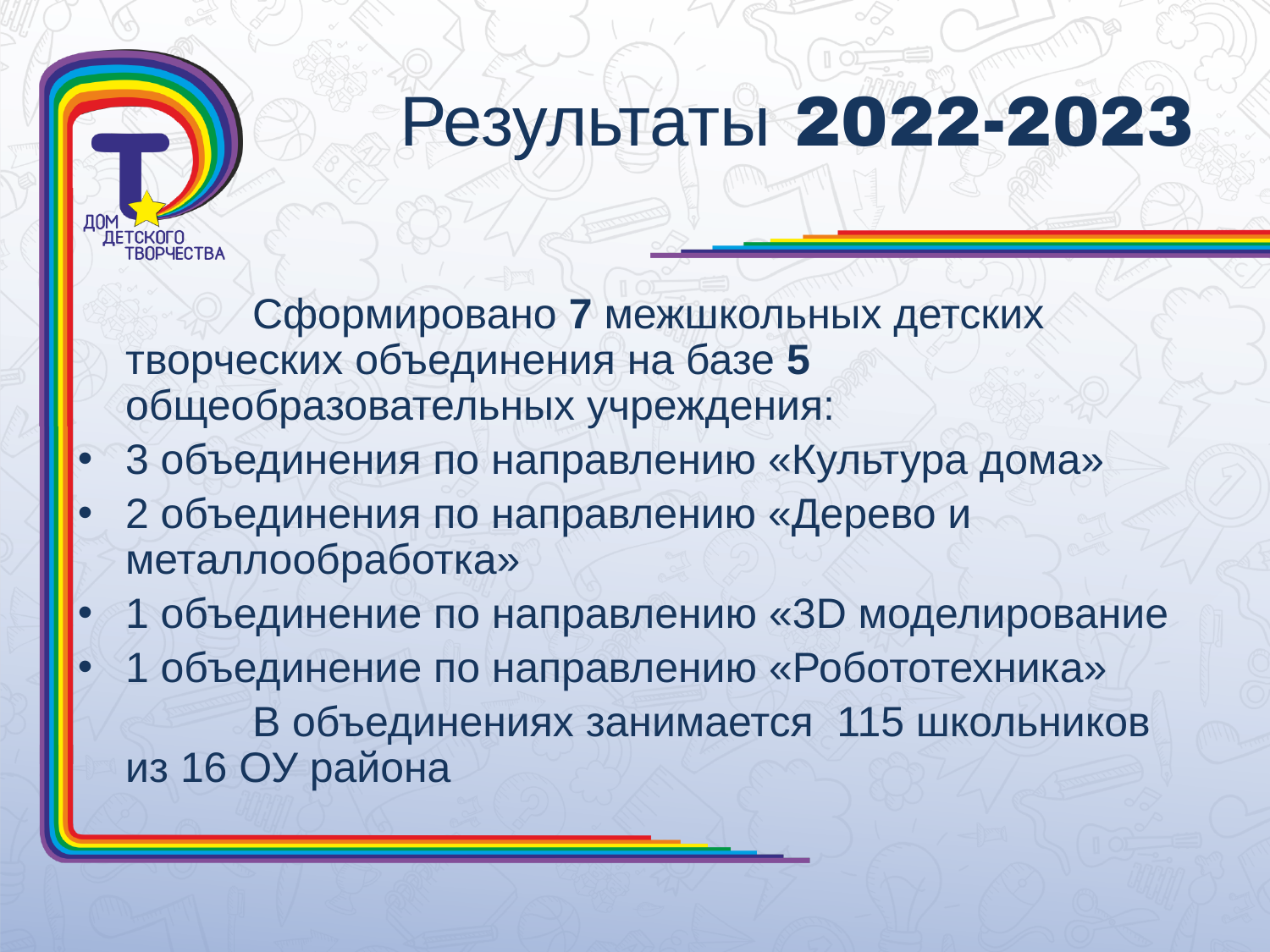

Результаты 2022-2023
		Сформировано 7 межшкольных детских творческих объединения на базе 5 общеобразовательных учреждения:
3 объединения по направлению «Культура дома»
2 объединения по направлению «Дерево и металлообработка»
1 объединение по направлению «3D моделирование
1 объединение по направлению «Робототехника»
		В объединениях занимается  115 школьников из 16 ОУ района